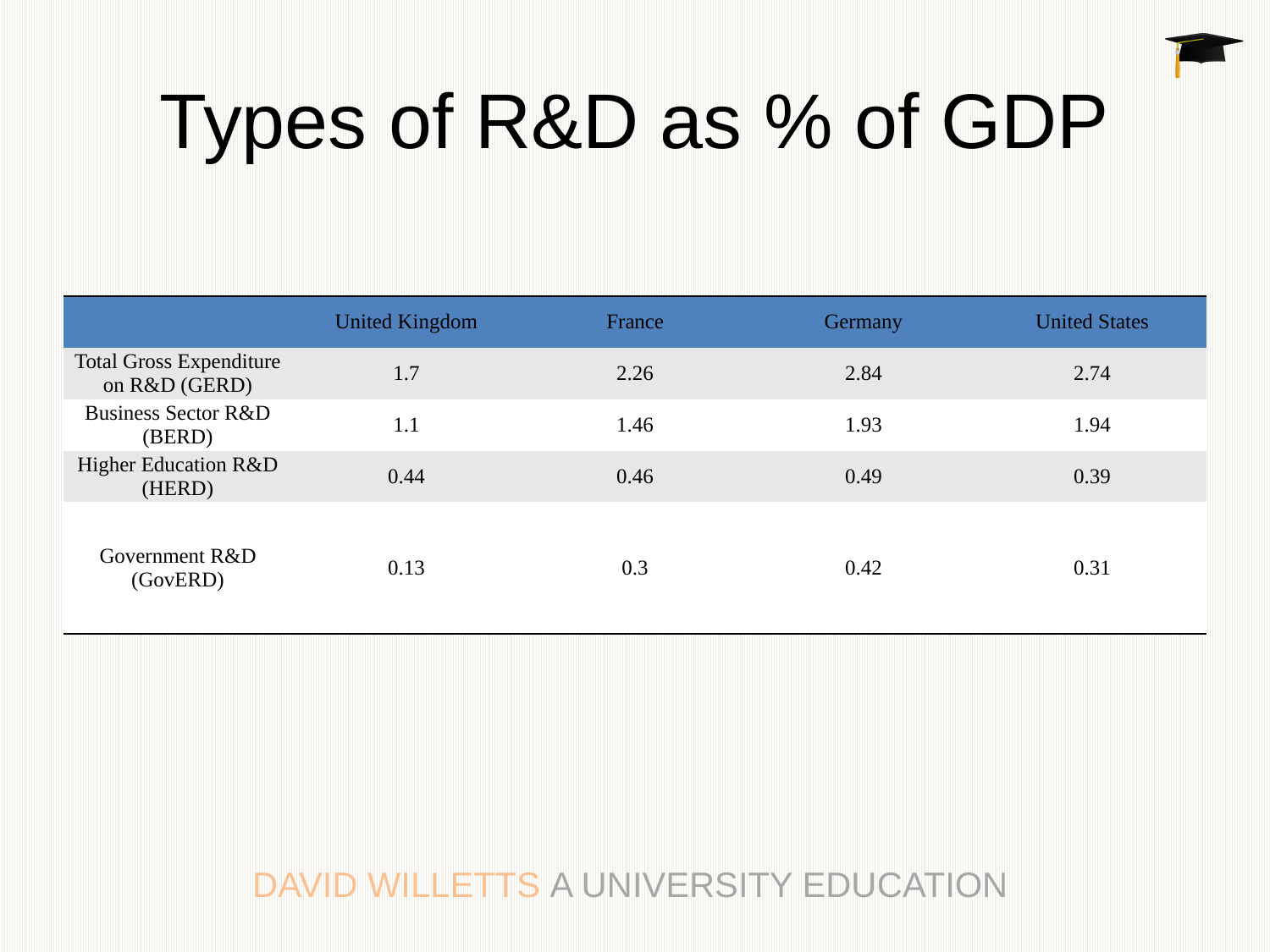

# Types of R&D as % of GDP
|  | United Kingdom | France | Germany | United States |
| --- | --- | --- | --- | --- |
| Total Gross Expenditure on R&D (GERD) | 1.7 | 2.26 | 2.84 | 2.74 |
| Business Sector R&D (BERD) | 1.1 | 1.46 | 1.93 | 1.94 |
| Higher Education R&D (HERD) | 0.44 | 0.46 | 0.49 | 0.39 |
| Government R&D (GovERD) | 0.13 | 0.3 | 0.42 | 0.31 |